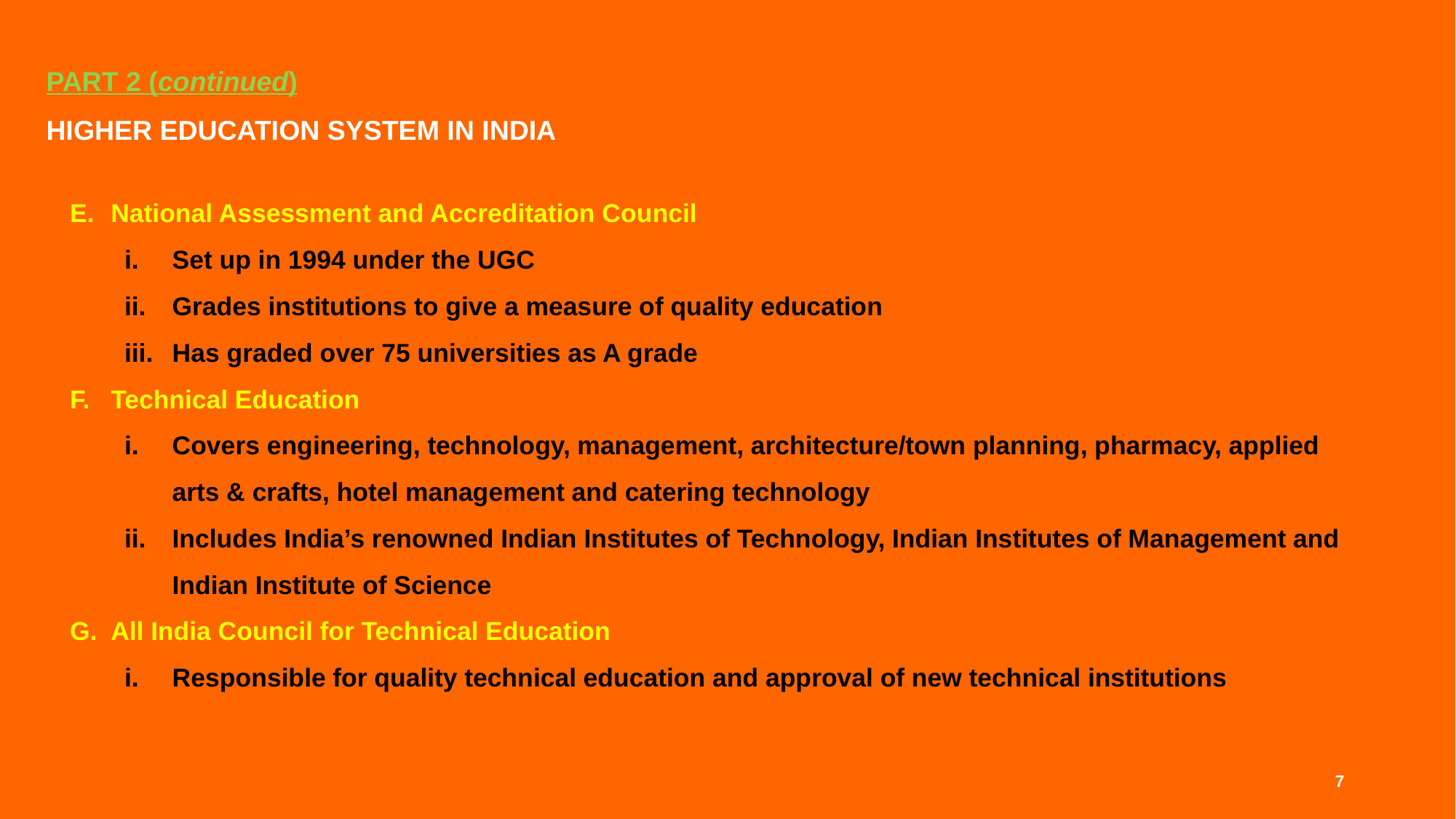

PART 2 (continued)
HIGHER EDUCATION SYSTEM IN INDIA
National Assessment and Accreditation Council
Set up in 1994 under the UGC
Grades institutions to give a measure of quality education
Has graded over 75 universities as A grade
Technical Education
Covers engineering, technology, management, architecture/town planning, pharmacy, applied arts & crafts, hotel management and catering technology
Includes India’s renowned Indian Institutes of Technology, Indian Institutes of Management and Indian Institute of Science
All India Council for Technical Education
Responsible for quality technical education and approval of new technical institutions

7